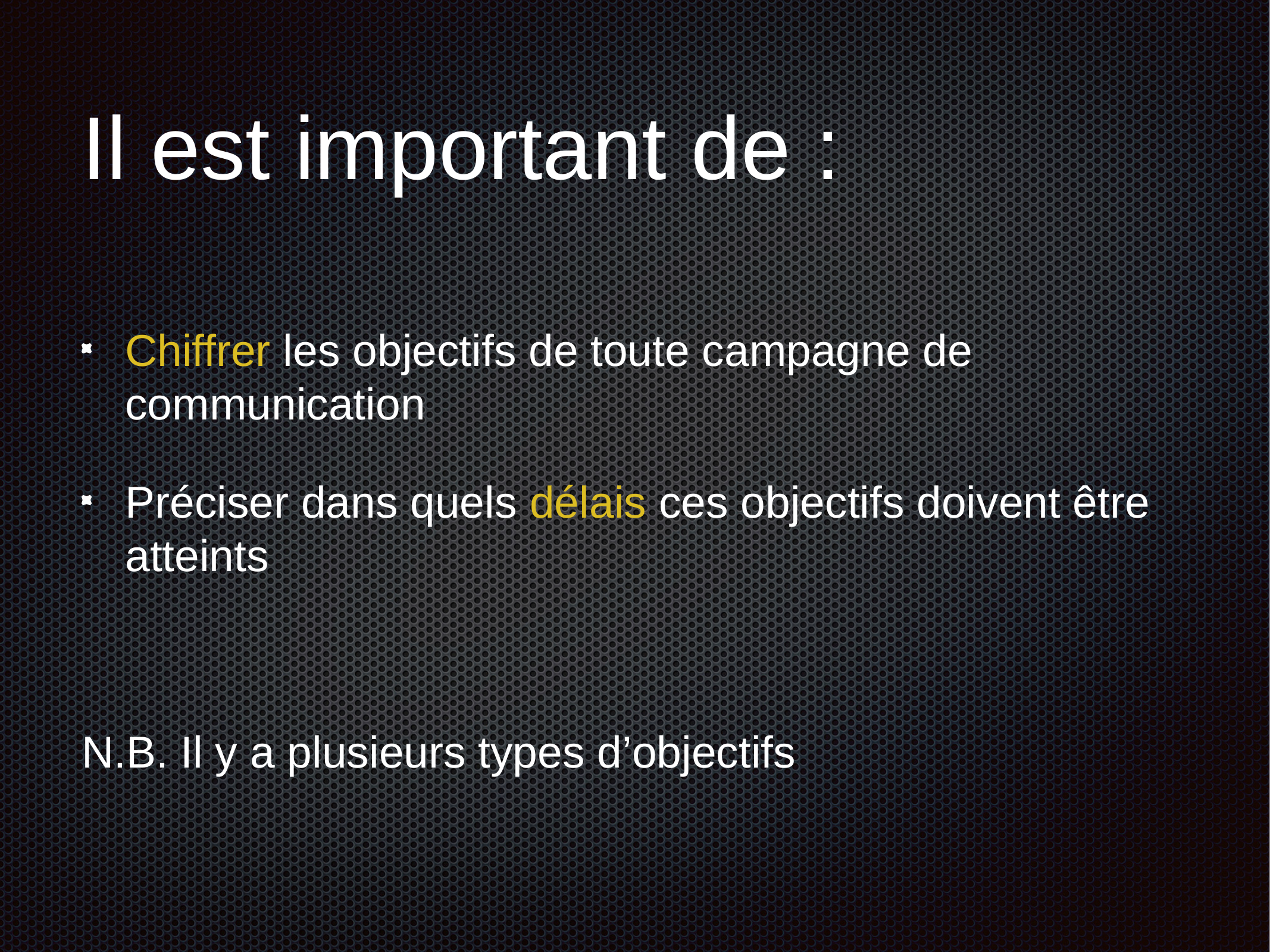

# Il est important de :
Chiffrer les objectifs de toute campagne de communication
Préciser dans quels délais ces objectifs doivent être atteints

N.B. Il y a plusieurs types d’objectifs